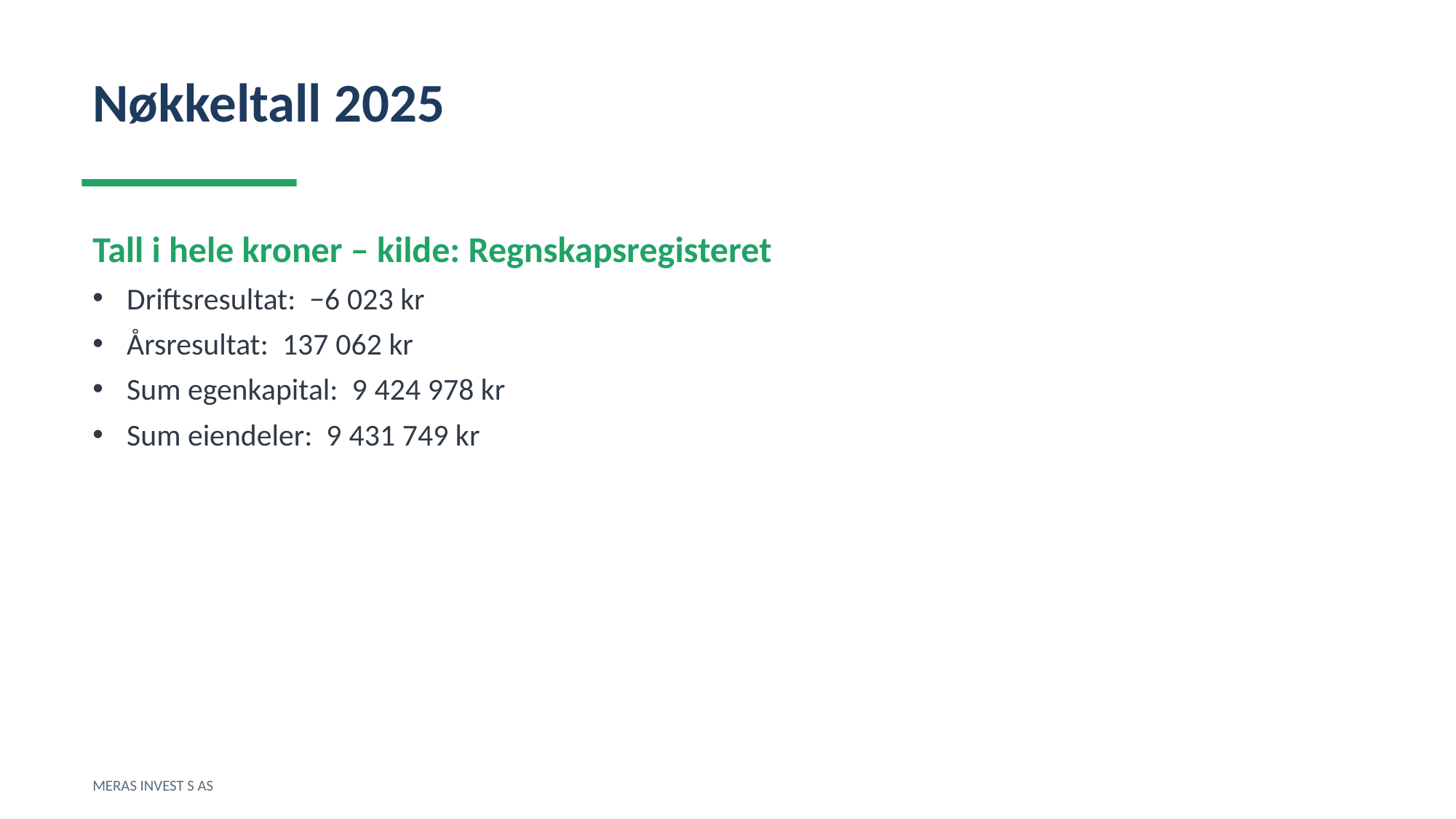

Nøkkeltall 2025

Tall i hele kroner – kilde: Regnskapsregisteret
Driftsresultat:  −6 023 kr
Årsresultat:  137 062 kr
Sum egenkapital:  9 424 978 kr
Sum eiendeler:  9 431 749 kr
MERAS INVEST S AS